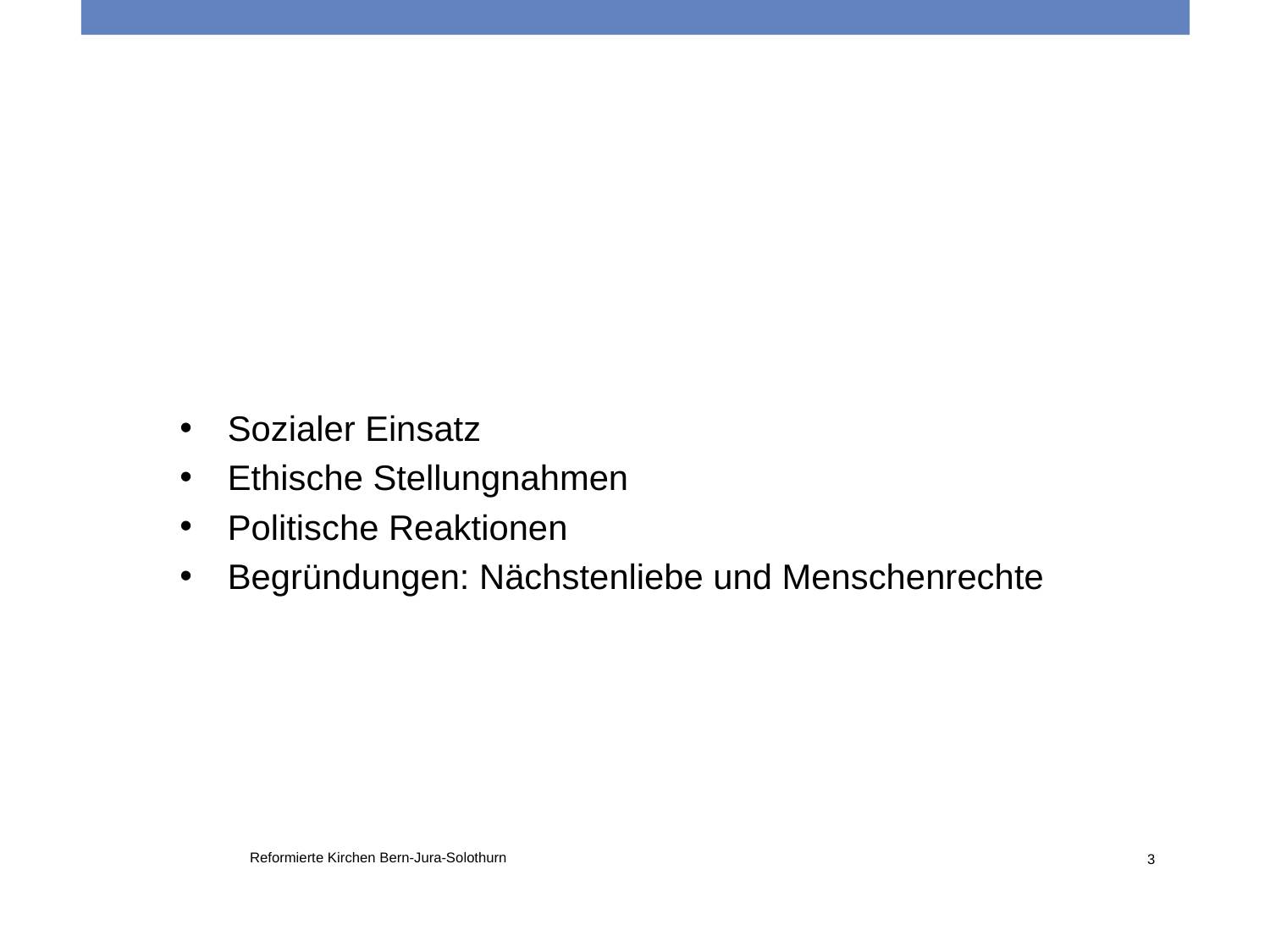

Sozialer Einsatz
Ethische Stellungnahmen
Politische Reaktionen
Begründungen: Nächstenliebe und Menschenrechte
Reformierte Kirchen Bern-Jura-Solothurn

3